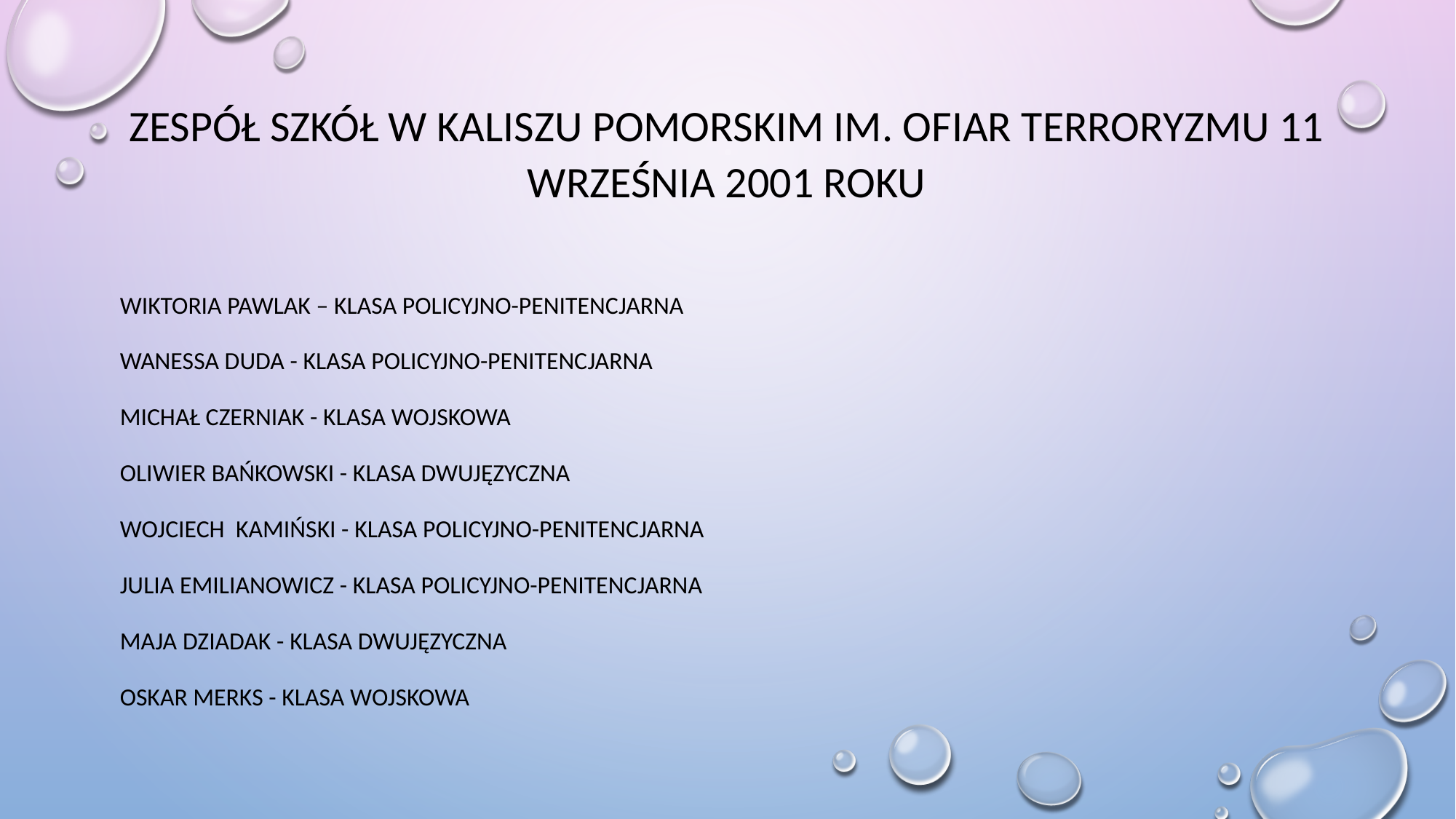

Zespół szkół w kaliszu pomorskim im. Ofiar terroryzmu 11 września 2001 roku

WIKTORIA Pawlak – KLASA policyjno-penitencjarna
WANESSA Duda - KLASA policyjno-penitencjarnA
MICHAŁ Czerniak - KLASA wojskowa
OLIWIER Bańkowski - KLASA dwujęzyczna
WOJCIECH  Kamiński - KLASA policyjno-penitencjarnA
Julia Emilianowicz - KLASA policyjno-penitencjarnA
Maja Dziadak - KLASA dwujęzyczna
Oskar Merks - klasa wojskowa

#